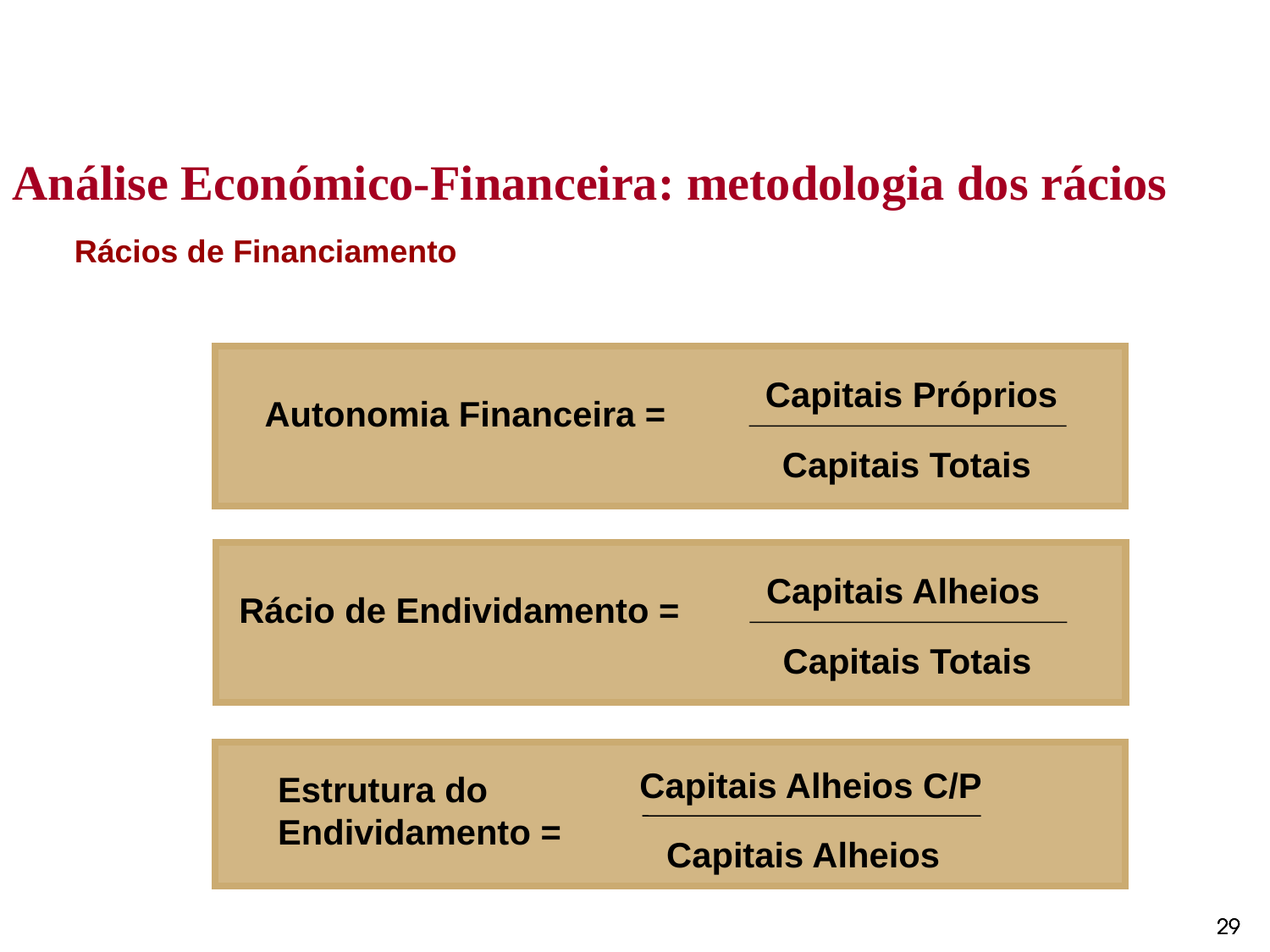

Análise Económico-Financeira: metodologia dos rácios
Rácios de Financiamento

  Autonomia Financeira =

Capitais Próprios

Capitais Totais

  Rácio de Endividamento =

Capitais Alheios

Capitais Totais

Capitais Alheios C/P
Estrutura do Endividamento =

Capitais Alheios
29
29
29